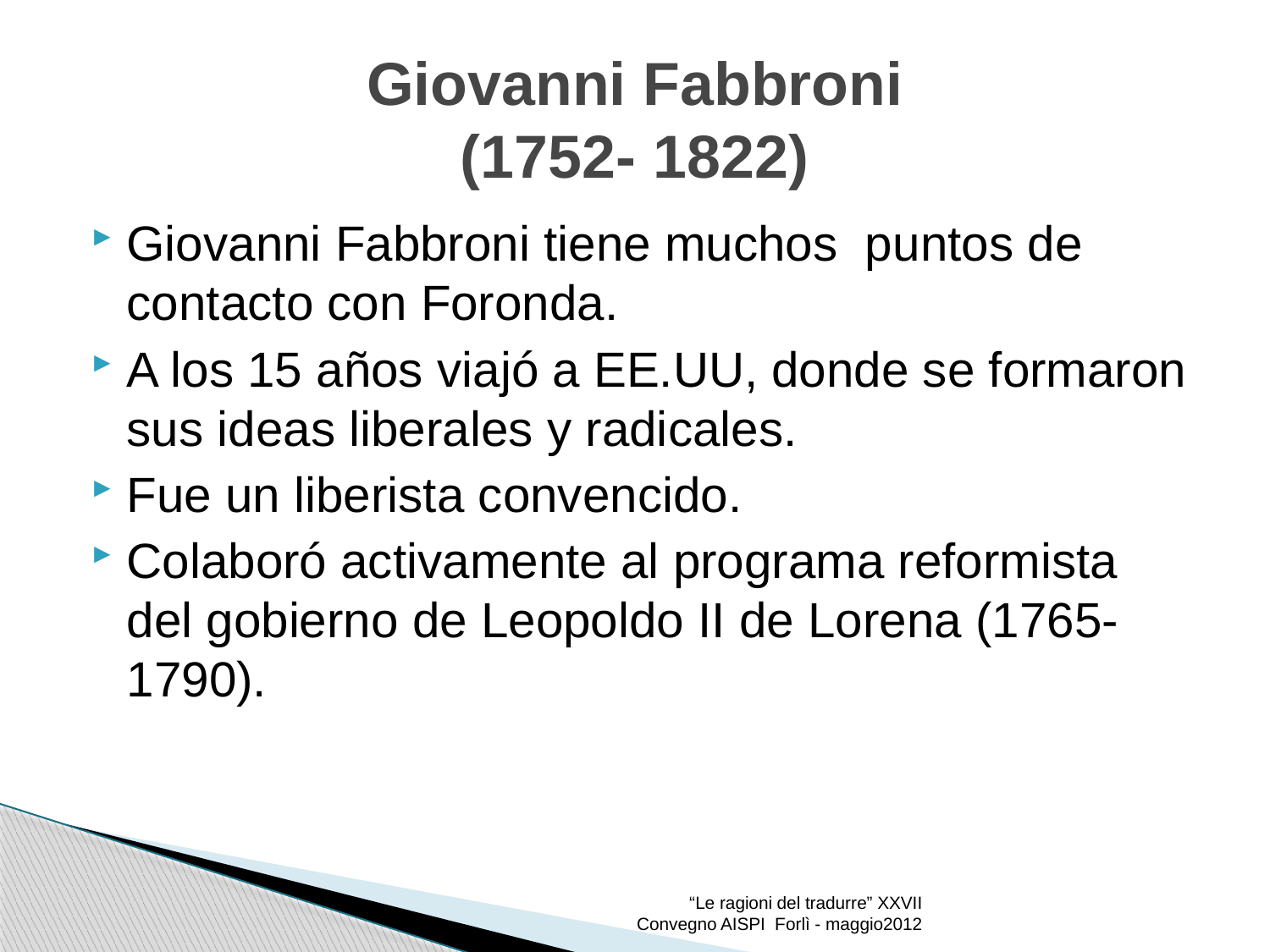

# Giovanni Fabbroni (1752- 1822)
Giovanni Fabbroni tiene muchos  puntos de contacto con Foronda.
A los 15 años viajó a EE.UU, donde se formaron sus ideas liberales y radicales.
Fue un liberista convencido.
Colaboró activamente al programa reformista del gobierno de Leopoldo II de Lorena (1765-1790).

“Le ragioni del tradurre” XXVII Convegno AISPI  Forlì - maggio2012